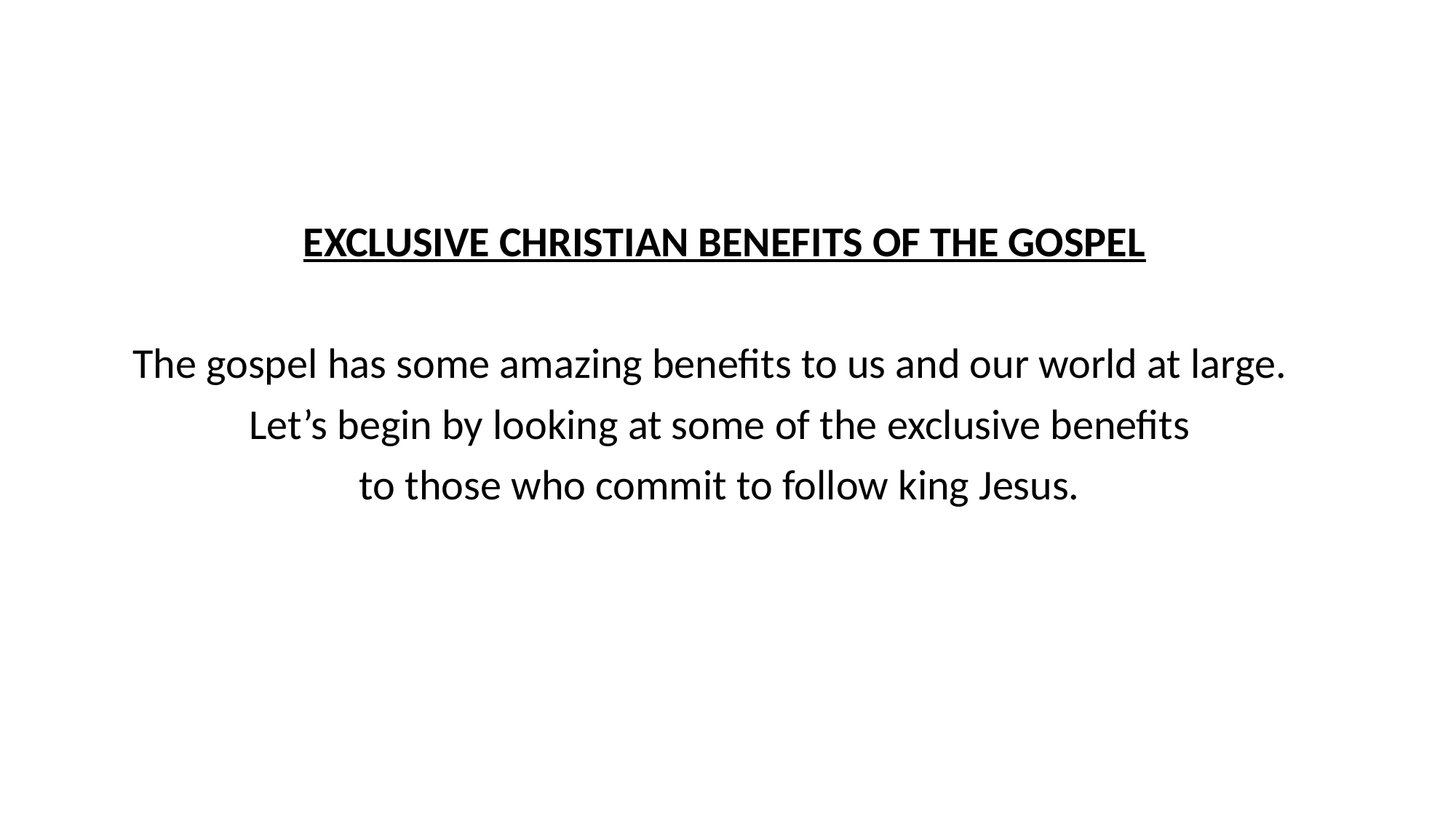

EXCLUSIVE CHRISTIAN BENEFITS OF THE GOSPEL

The gospel has some amazing benefits to us and our world at large.
Let’s begin by looking at some of the exclusive benefits
to those who commit to follow king Jesus.